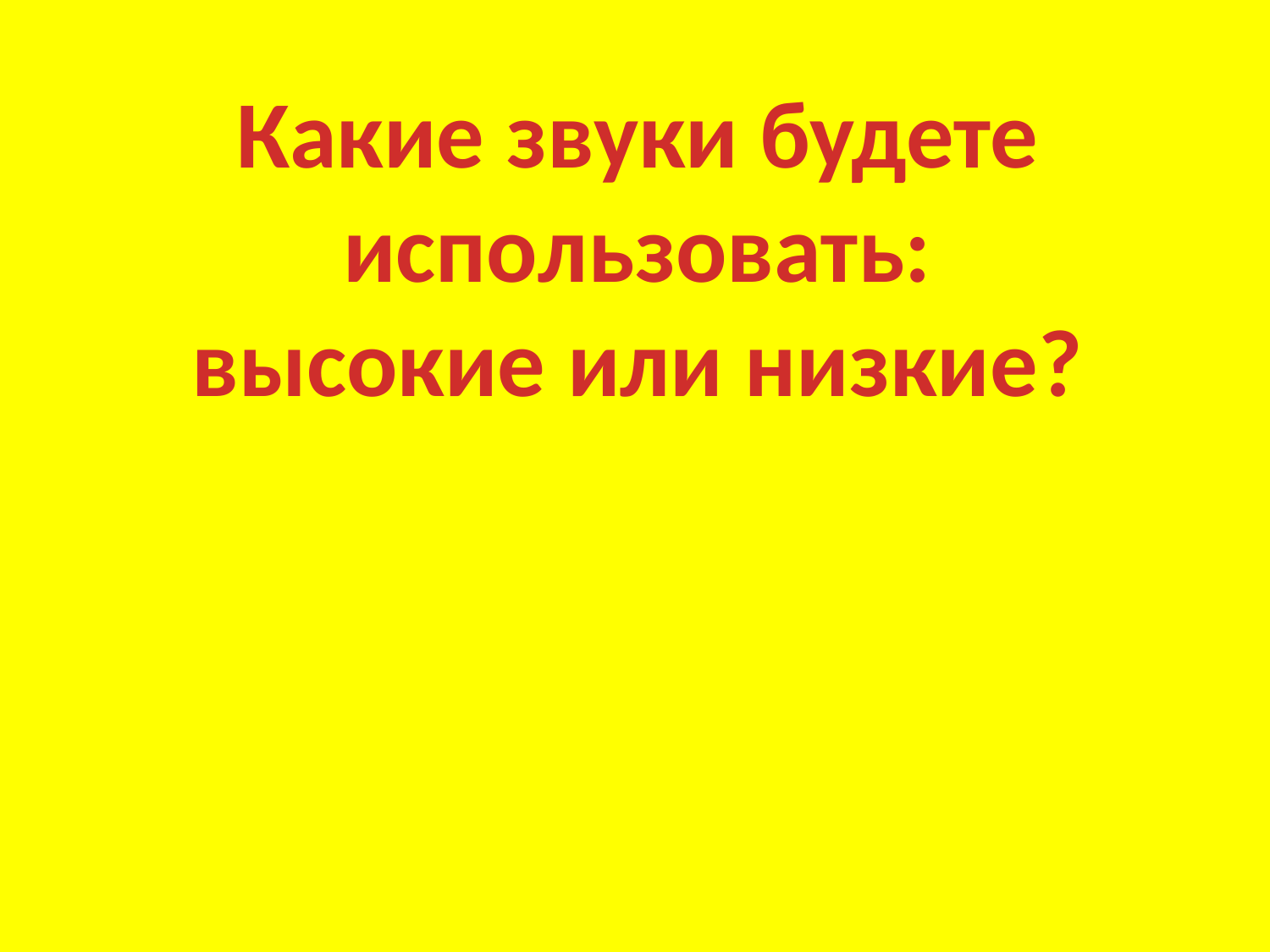

Какие звуки будете
 использовать:
высокие или низкие?